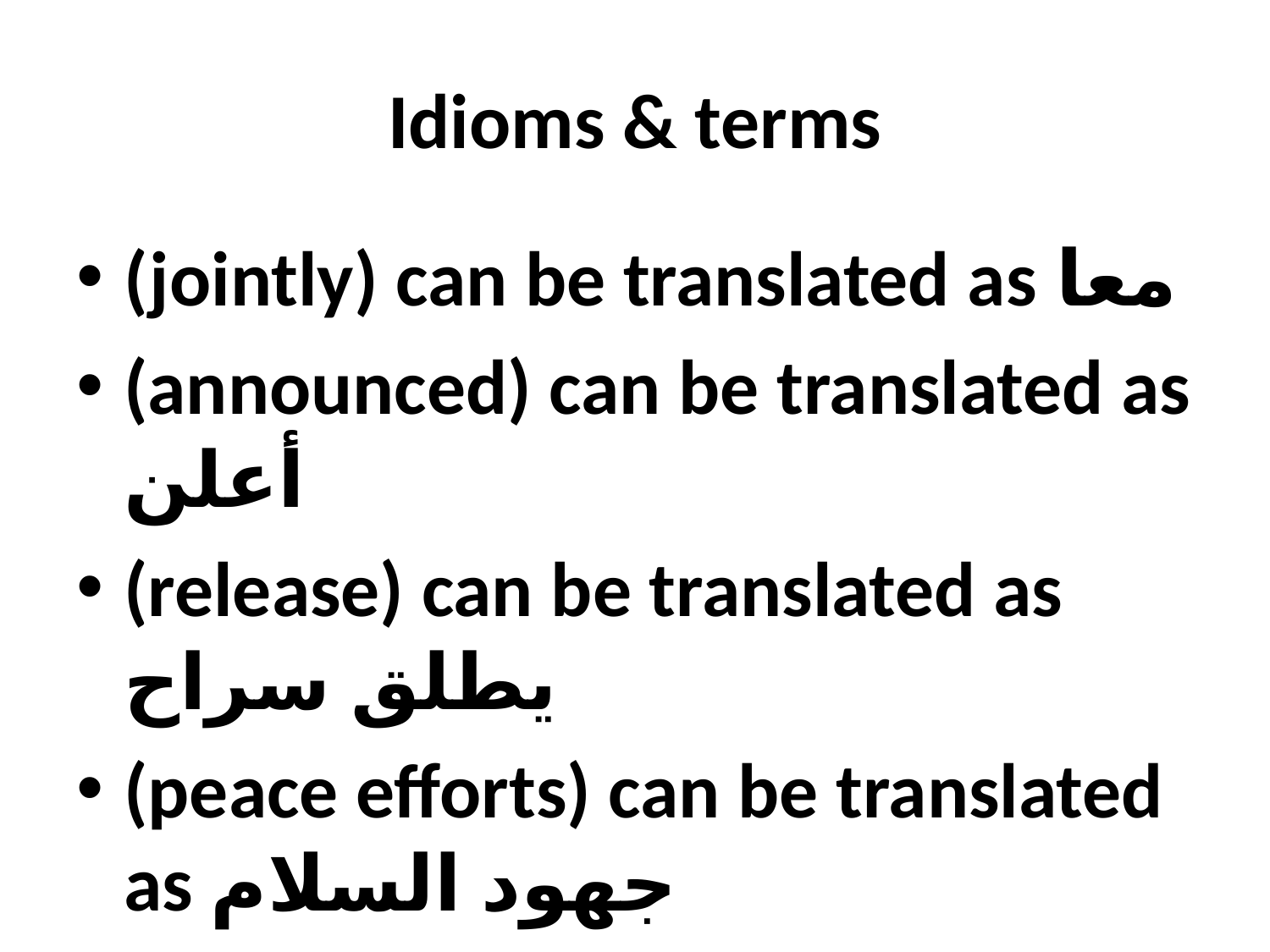

# Idioms & terms
(jointly) can be translated as معا
(announced) can be translated as أعلن
(release) can be translated as يطلق سراح
(peace efforts) can be translated as جهود السلام